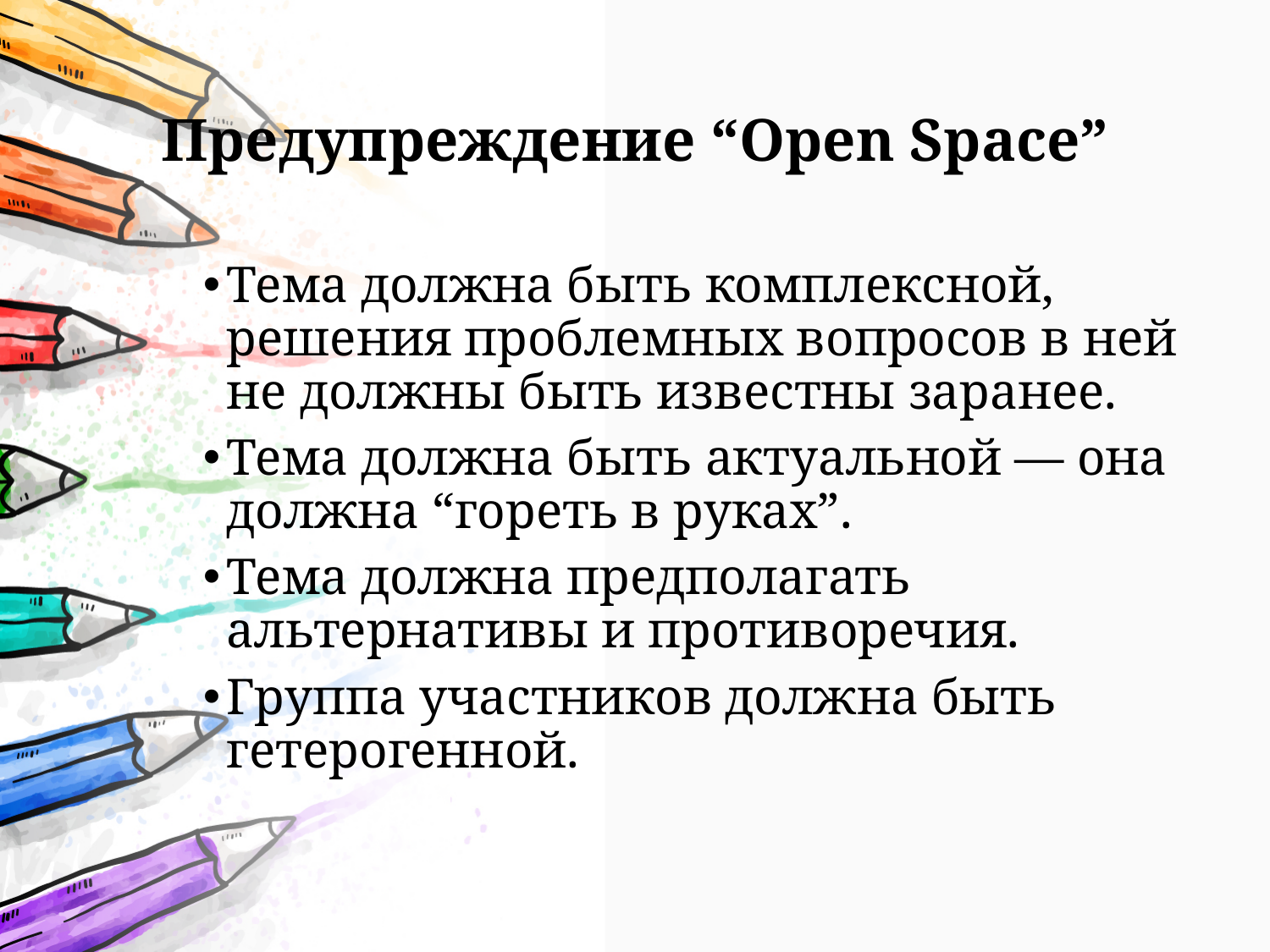

# Предупреждение “Open Space”
Тема должна быть комплексной, решения проблемных вопросов в ней не должны быть известны заранее.
Тема должна быть актуальной — она должна “гореть в руках”.
Тема должна предполагать альтернативы и противоречия.
Группа участников должна быть гетерогенной.